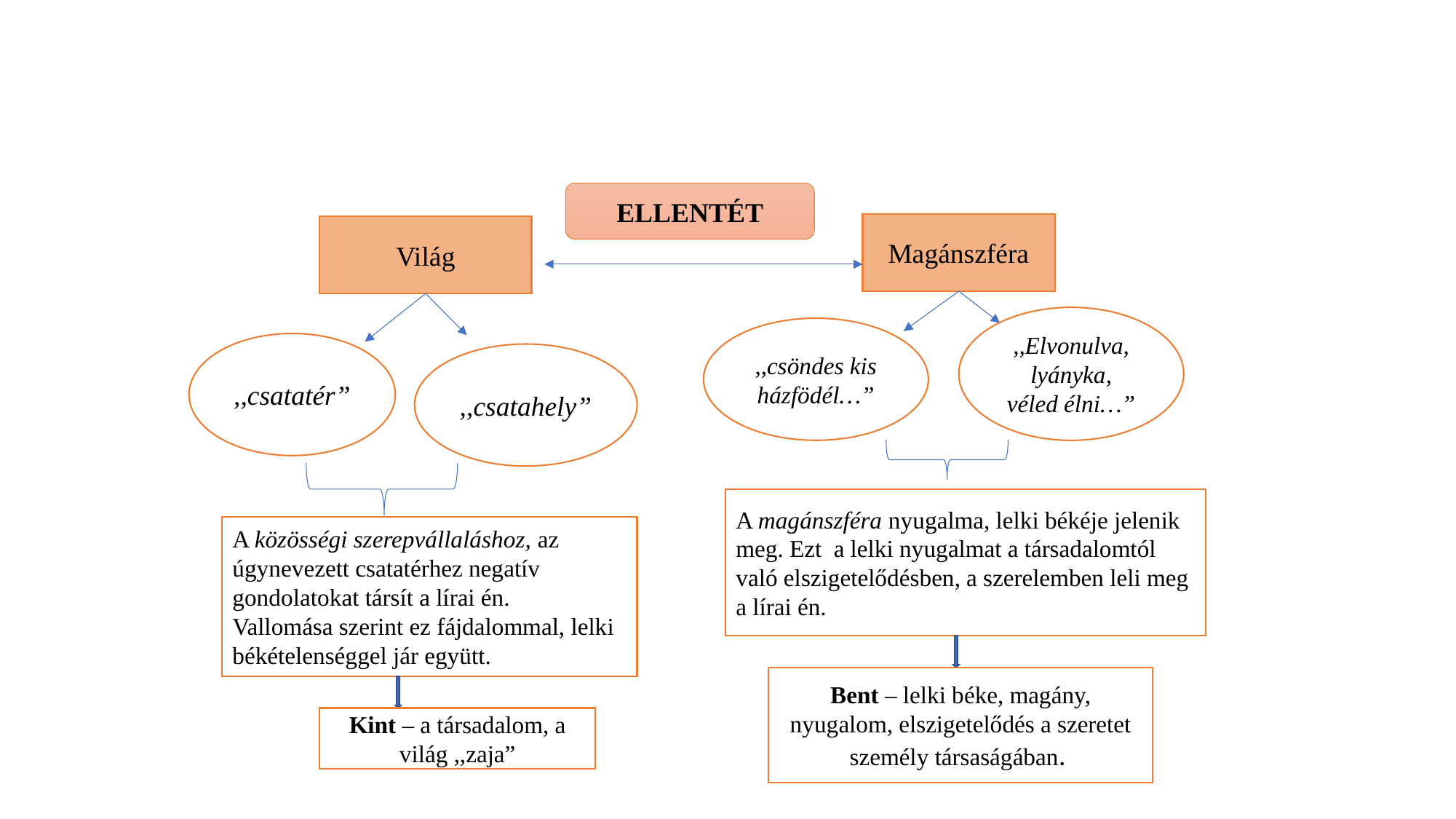

ELLENTÉT
Magánszféra
Világ
,,Elvonulva, lyányka, véled élni…”
,,csöndes kis házfödél…”
,,csatatér”
,,csatahely”

A magánszféra nyugalma, lelki békéje jelenik meg. Ezt  a lelki nyugalmat a társadalomtól való elszigetelődésben, a szerelemben leli meg a lírai én.
A közösségi szerepvállaláshoz, az úgynevezett csatatérhez negatív gondolatokat társít a lírai én.
Vallomása szerint ez fájdalommal, lelki békételenséggel jár együtt.

Bent – lelki béke, magány, nyugalom, elszigetelődés a szeretet személy társaságában.

Kint – a társadalom, a világ ,,zaja”